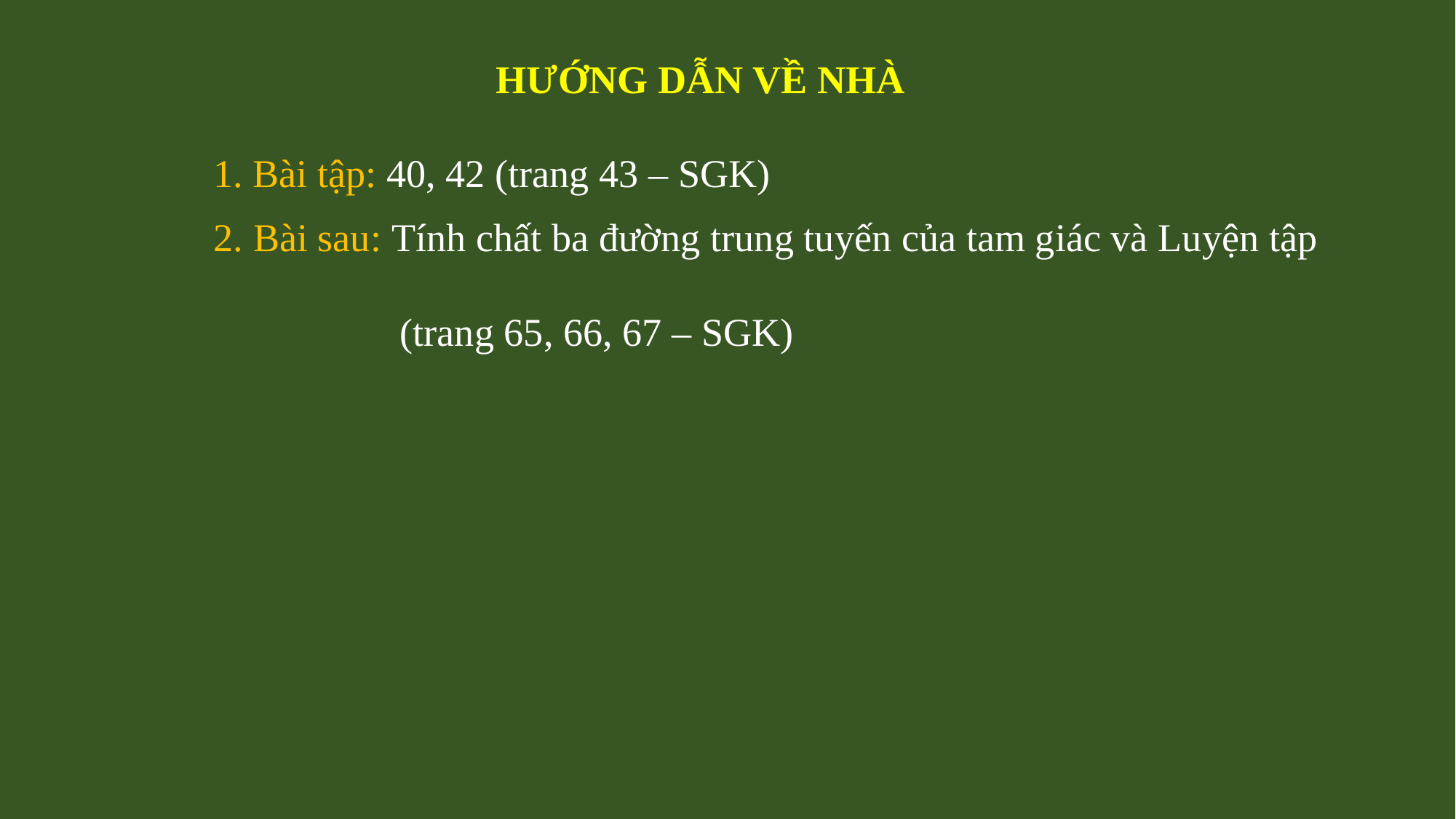

HƯỚNG DẪN VỀ NHÀ
1. Bài tập: 40, 42 (trang 43 – SGK)
2. Bài sau: Tính chất ba đường trung tuyến của tam giác và Luyện tập
                   (trang 65, 66, 67 – SGK)